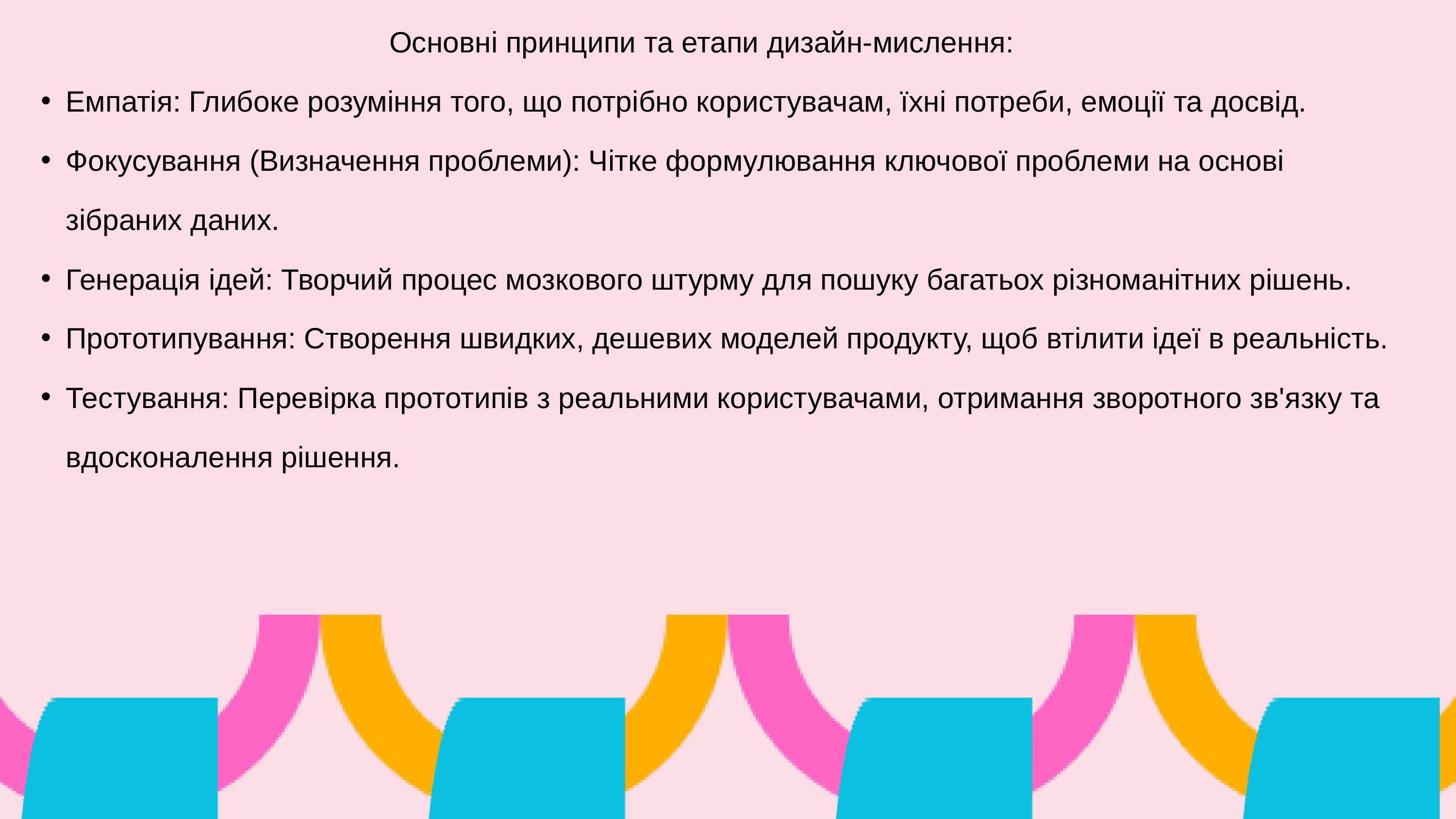

Основні принципи та етапи дизайн-мислення:
Емпатія: Глибоке розуміння того, що потрібно користувачам, їхні потреби, емоції та досвід.
Фокусування (Визначення проблеми): Чітке формулювання ключової проблеми на основі зібраних даних.
Генерація ідей: Творчий процес мозкового штурму для пошуку багатьох різноманітних рішень.
Прототипування: Створення швидких, дешевих моделей продукту, щоб втілити ідеї в реальність.
Тестування: Перевірка прототипів з реальними користувачами, отримання зворотного зв'язку та вдосконалення рішення.